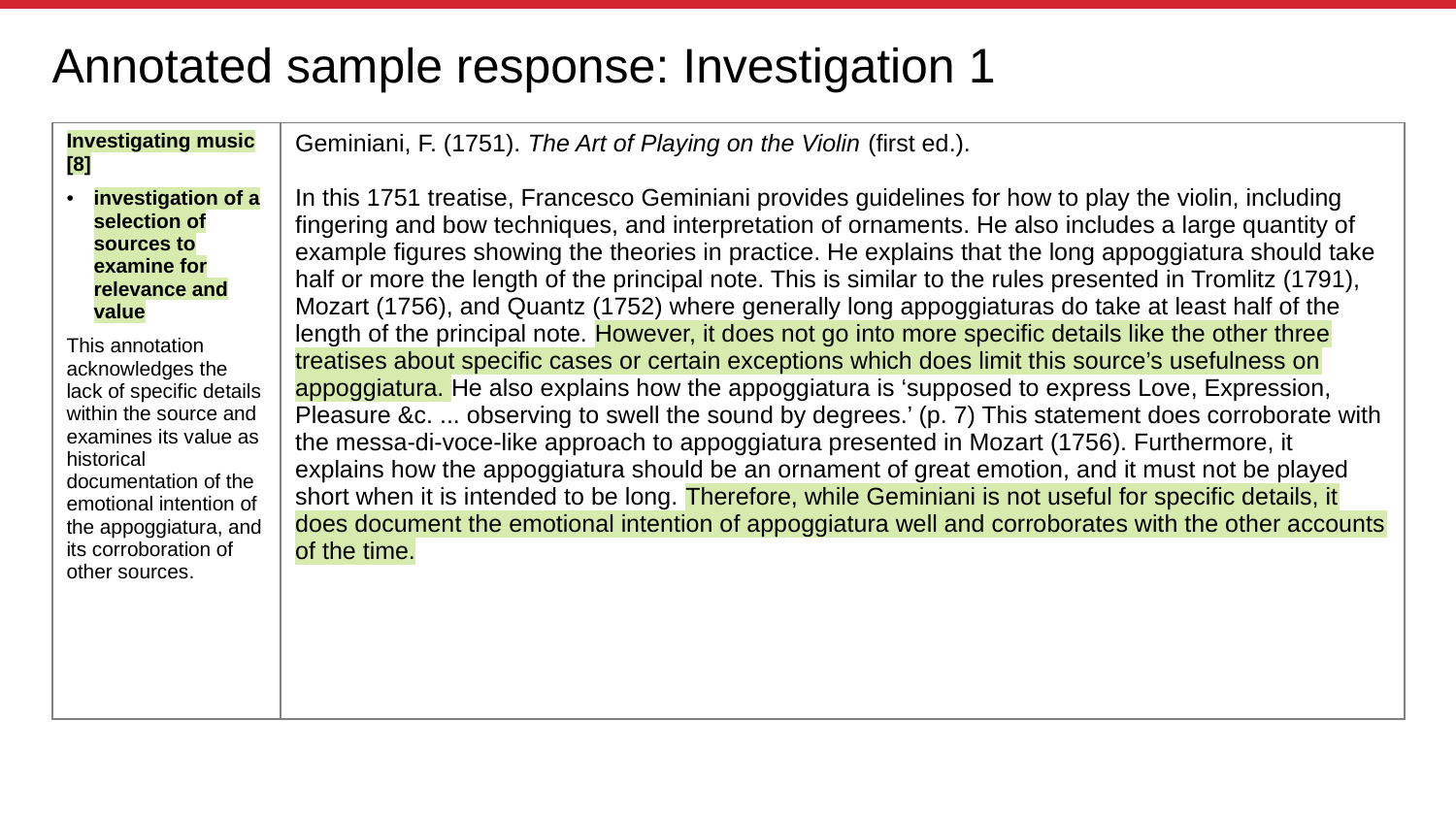

# Annotated sample response: Investigation 1
| Investigating music [8] investigation of a selection of sources to examine for relevance and value This annotation acknowledges the lack of specific details within the source and examines its value as historical documentation of the emotional intention of the appoggiatura, and its corroboration of other sources. | Geminiani, F. (1751). The Art of Playing on the Violin (first ed.). In this 1751 treatise, Francesco Geminiani provides guidelines for how to play the violin, including fingering and bow techniques, and interpretation of ornaments. He also includes a large quantity of example figures showing the theories in practice. He explains that the long appoggiatura should take half or more the length of the principal note. This is similar to the rules presented in Tromlitz (1791), Mozart (1756), and Quantz (1752) where generally long appoggiaturas do take at least half of the length of the principal note. However, it does not go into more specific details like the other three treatises about specific cases or certain exceptions which does limit this source’s usefulness on appoggiatura. He also explains how the appoggiatura is ‘supposed to express Love, Expression, Pleasure &c. ... observing to swell the sound by degrees.’ (p. 7) This statement does corroborate with the messa-di-voce-like approach to appoggiatura presented in Mozart (1756). Furthermore, it explains how the appoggiatura should be an ornament of great emotion, and it must not be played short when it is intended to be long. Therefore, while Geminiani is not useful for specific details, it does document the emotional intention of appoggiatura well and corroborates with the other accounts of the time. |
| --- | --- |